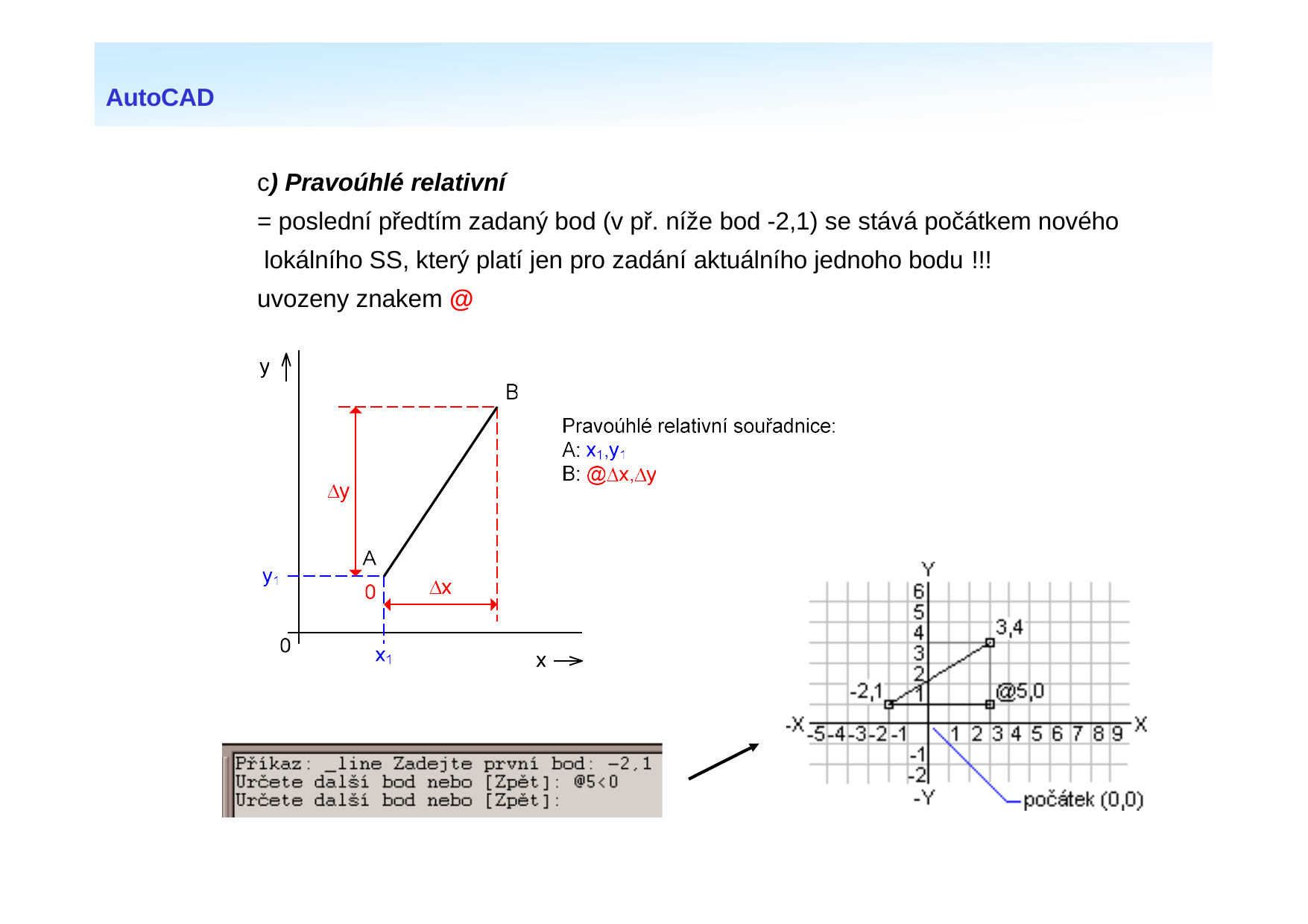

AutoCAD

c) Pravoúhlé relativní
= poslední předtím zadaný bod (v př. níže bod -2,1) se stává počátkem nového  lokálního SS, který platí jen pro zadání aktuálního jednoho bodu !!!
uvozeny znakem @